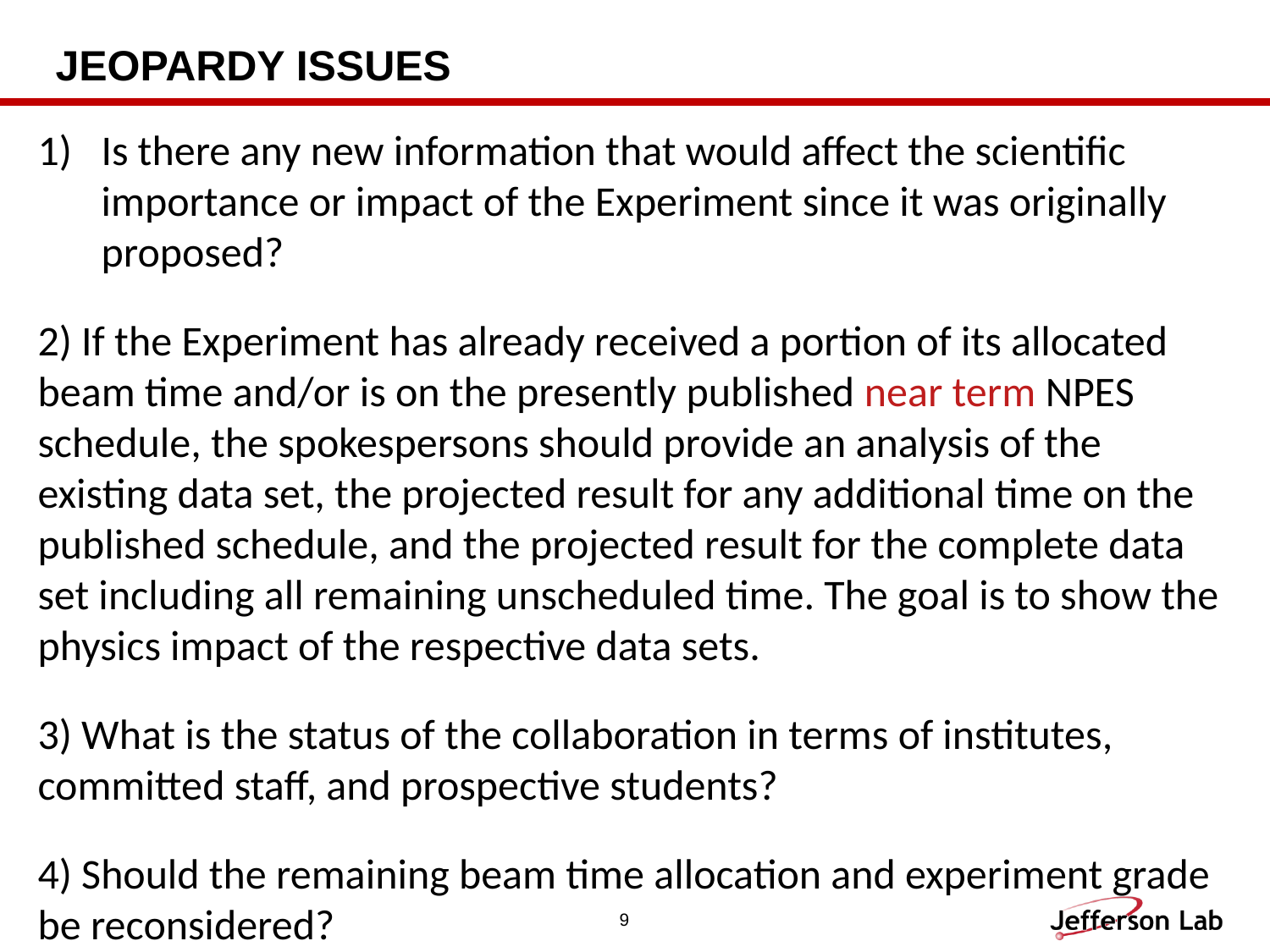

# Jeopardy issues
Is there any new information that would affect the scientific importance or impact of the Experiment since it was originally proposed?

2) If the Experiment has already received a portion of its allocated beam time and/or is on the presently published near term NPES schedule, the spokespersons should provide an analysis of the existing data set, the projected result for any additional time on the published schedule, and the projected result for the complete data set including all remaining unscheduled time. The goal is to show the physics impact of the respective data sets.

3) What is the status of the collaboration in terms of institutes, committed staff, and prospective students?

4) Should the remaining beam time allocation and experiment grade be reconsidered?
9